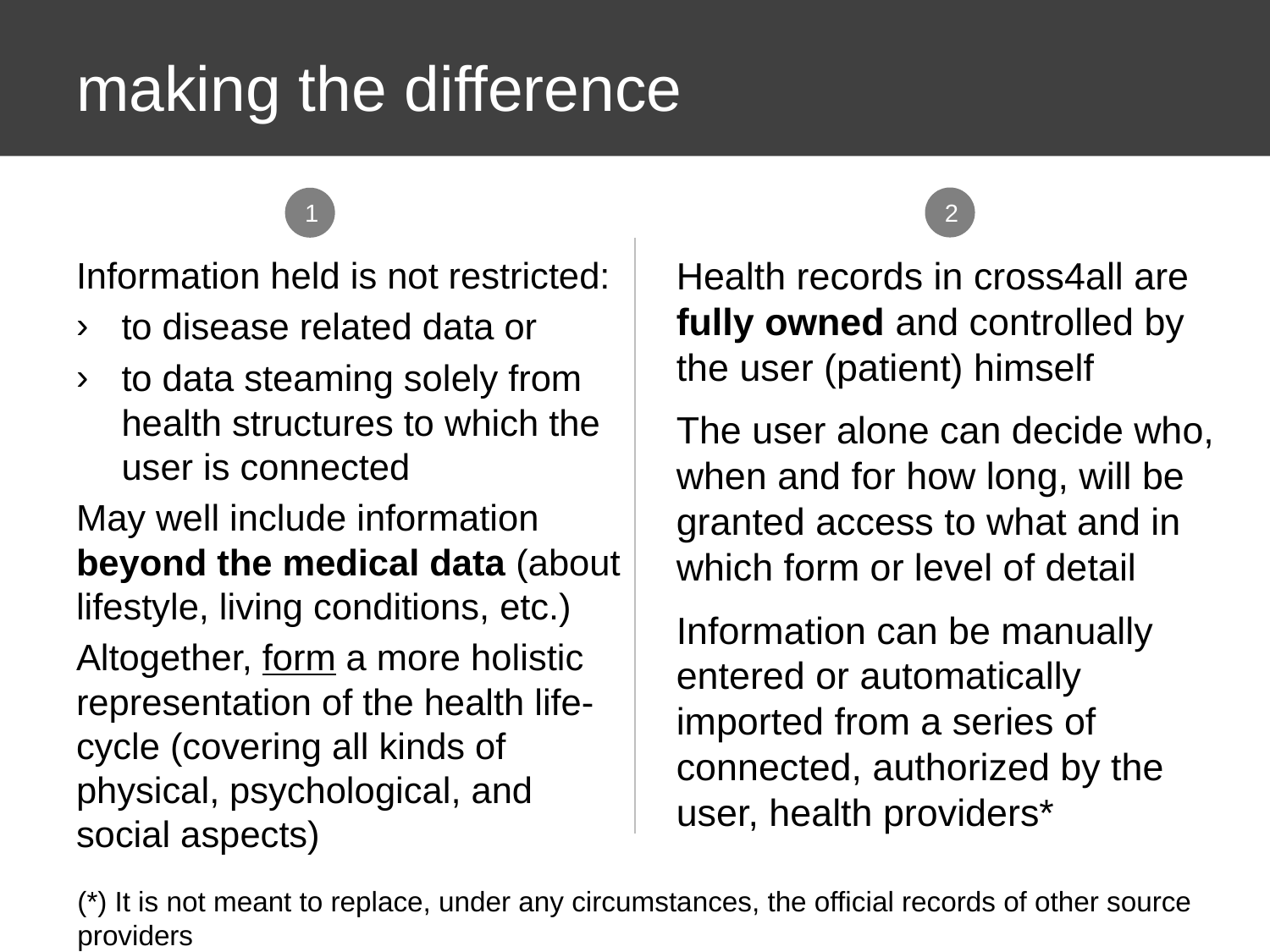

# making the difference
2
1
Information held is not restricted:
to disease related data or
to data steaming solely from health structures to which the user is connected
May well include information beyond the medical data (about lifestyle, living conditions, etc.)
Altogether, form a more holistic representation of the health life-cycle (covering all kinds of physical, psychological, and social aspects)
Health records in cross4all are fully owned and controlled by the user (patient) himself
The user alone can decide who, when and for how long, will be granted access to what and in which form or level of detail
Information can be manually entered or automatically imported from a series of connected, authorized by the user, health providers*
(*) It is not meant to replace, under any circumstances, the official records of other source providers